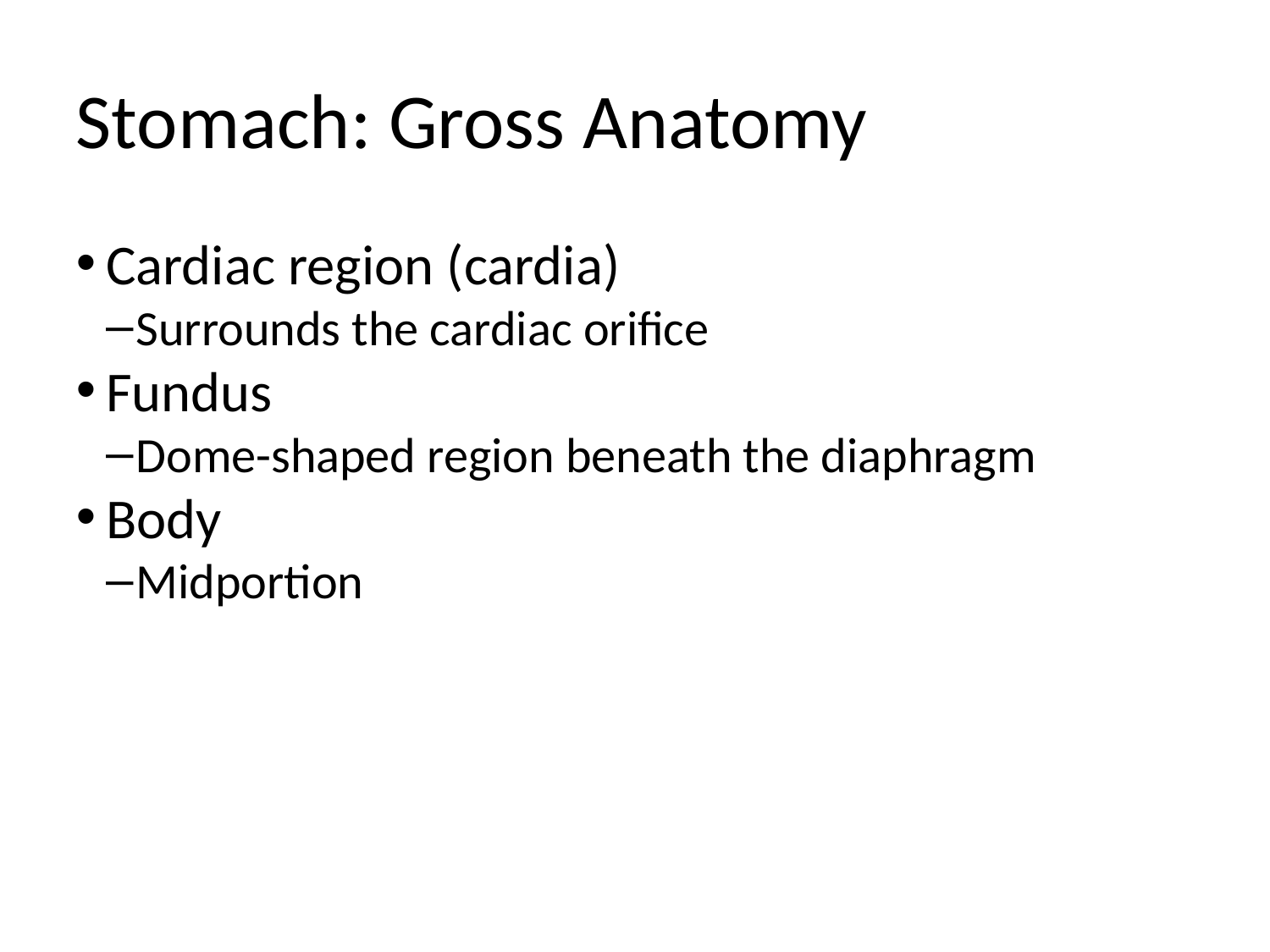

Stomach: Gross Anatomy
Cardiac region (cardia)
Surrounds the cardiac orifice
Fundus
Dome-shaped region beneath the diaphragm
Body
Midportion